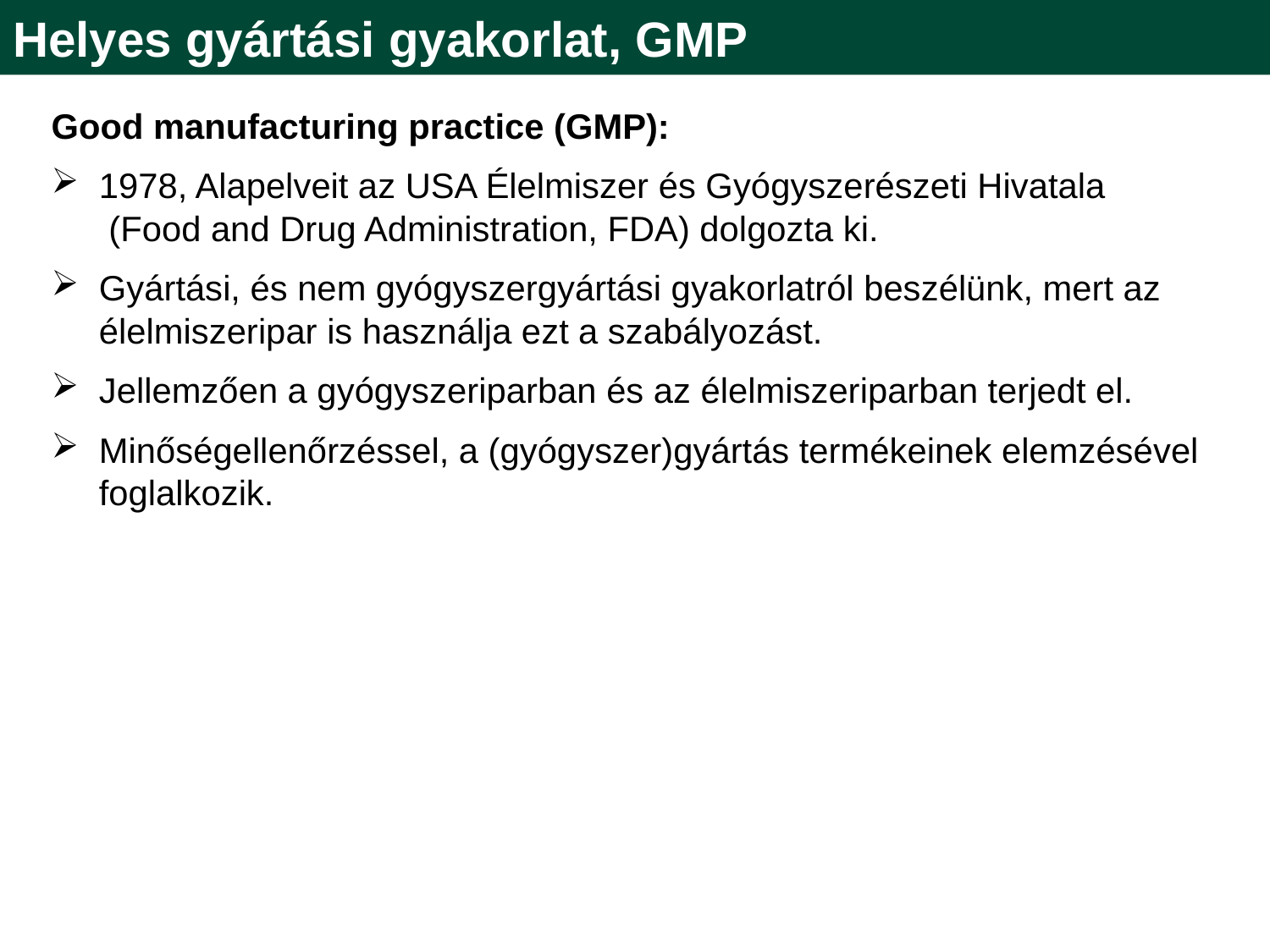

Helyes gyártási gyakorlat, GMP
Good manufacturing practice (GMP):
1978, Alapelveit az USA Élelmiszer és Gyógyszerészeti Hivatala
 (Food and Drug Administration, FDA) dolgozta ki.
Gyártási, és nem gyógyszergyártási gyakorlatról beszélünk, mert az élelmiszeripar is használja ezt a szabályozást.
Jellemzően a gyógyszeriparban és az élelmiszeriparban terjedt el.
Minőségellenőrzéssel, a (gyógyszer)gyártás termékeinek elemzésével foglalkozik.